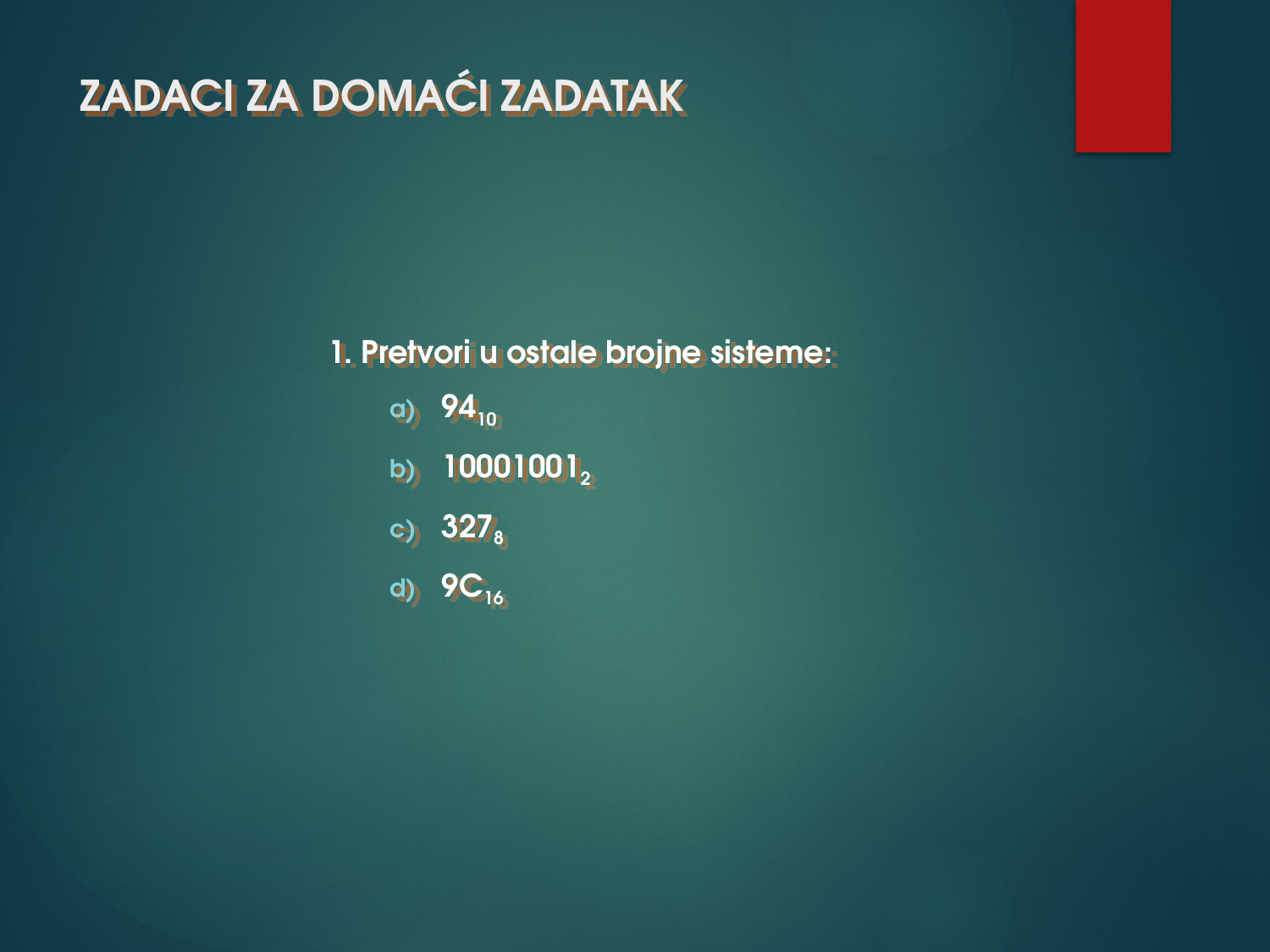

# ZADACI ZA DOMAĆI ZADATAK
1. Pretvori u ostale brojne sisteme:
9410
100010012
3278
9C16